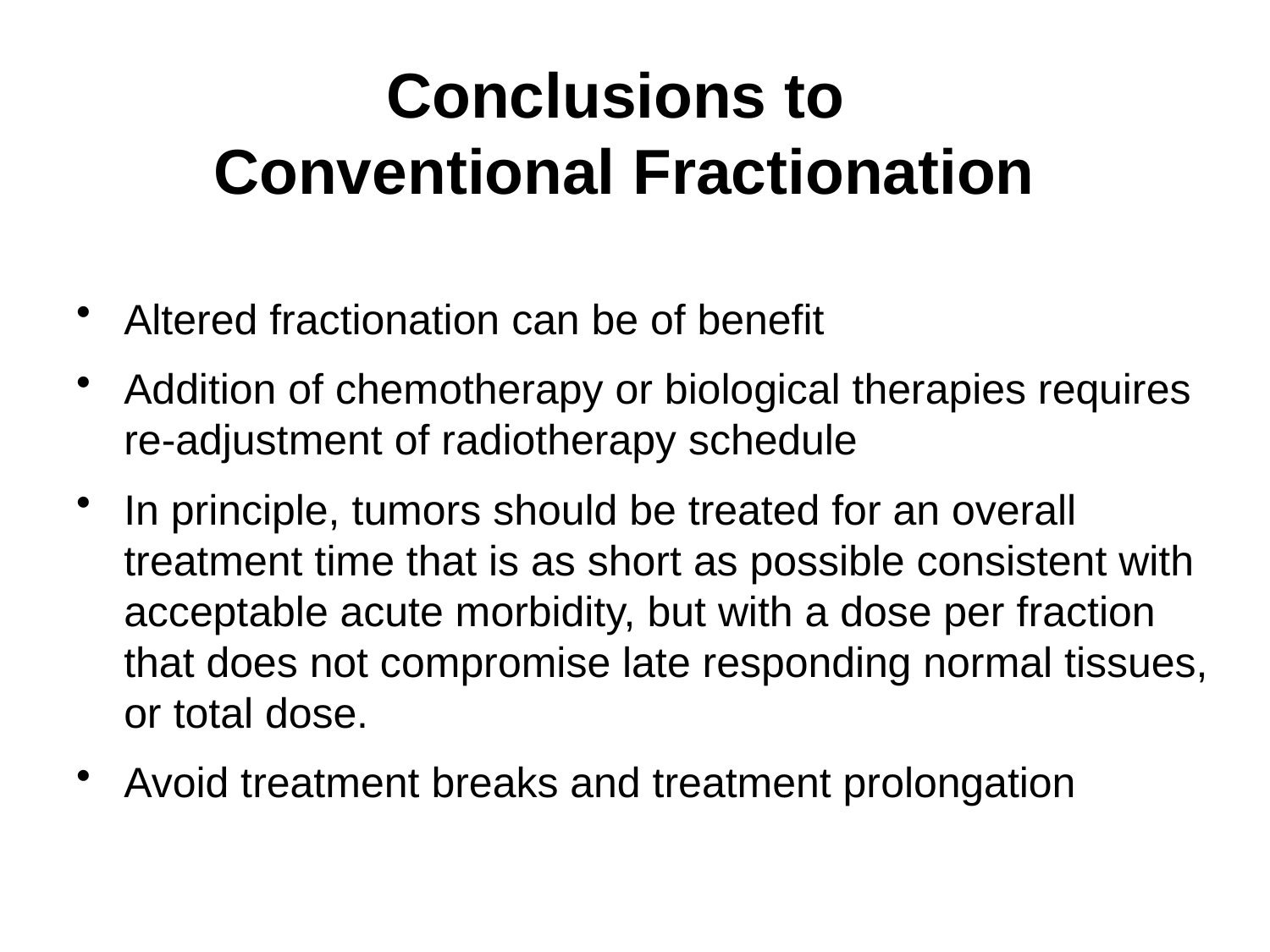

# Conclusions to Conventional Fractionation
Altered fractionation can be of benefit
Addition of chemotherapy or biological therapies requires re-adjustment of radiotherapy schedule
In principle, tumors should be treated for an overall treatment time that is as short as possible consistent with acceptable acute morbidity, but with a dose per fraction that does not compromise late responding normal tissues, or total dose.
Avoid treatment breaks and treatment prolongation